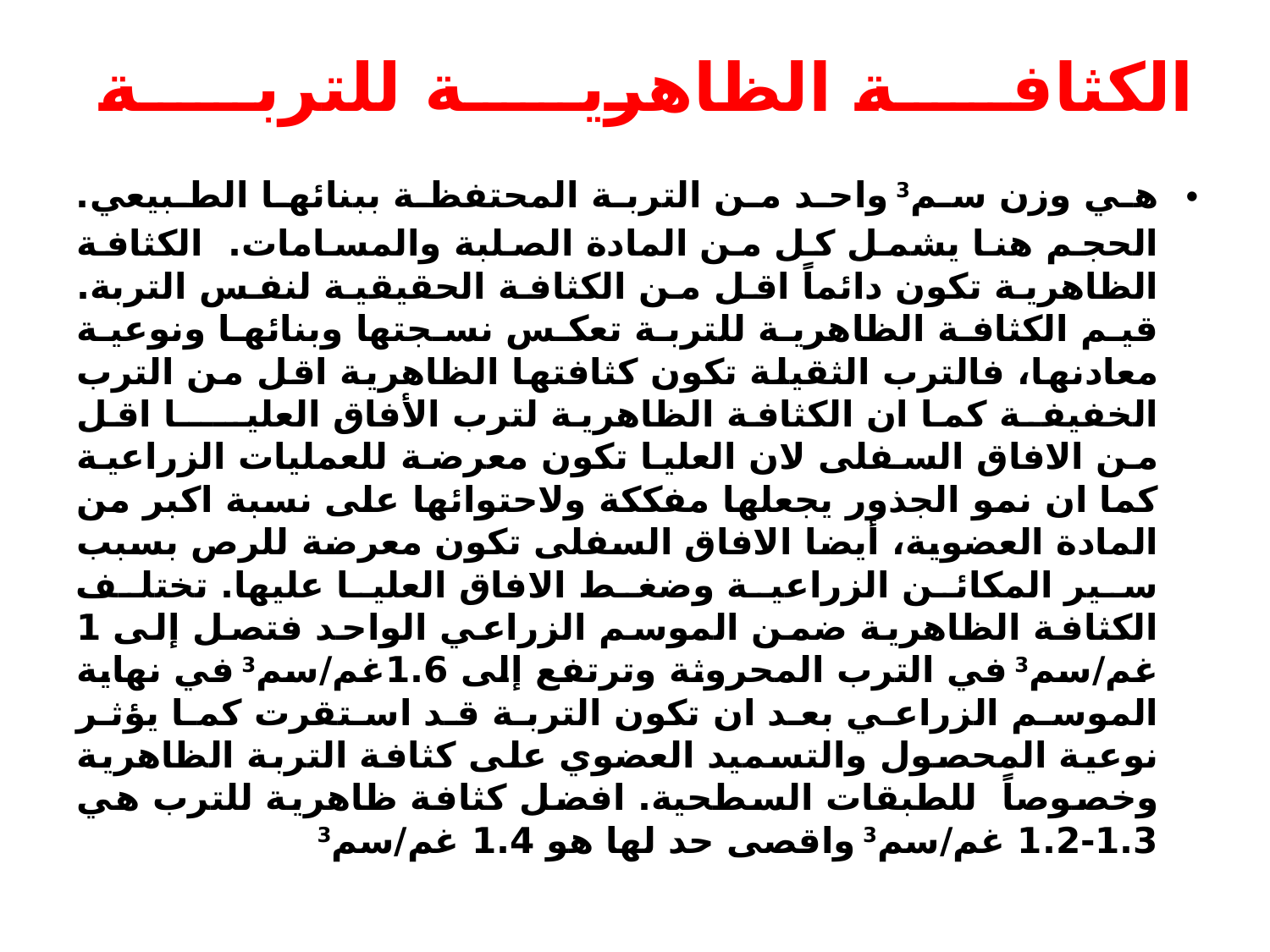

# الكثافة الظاهرية للتربة
هي وزن سم3 واحد من التربة المحتفظة ببنائها الطبيعي. الحجم هنا يشمل كل من المادة الصلبة والمسامات.  الكثافة الظاهرية تكون دائماً اقل من الكثافة الحقيقية لنفس التربة. قيم الكثافة الظاهرية للتربة تعكس نسجتها وبنائها ونوعية معادنها، فالترب الثقيلة تكون كثافتها الظاهرية اقل من الترب الخفيفـة كما ان الكثافة الظاهرية لترب الأفاق العليـــــا اقل من الافاق السفلى لان العليا تكون معرضة للعمليات الزراعية كما ان نمو الجذور يجعلها مفككة ولاحتوائها على نسبة اكبر من المادة العضوية، أيضا الافاق السفلى تكون معرضة للرص بسبب سير المكائن الزراعية وضغط الافاق العليا عليها. تختلف الكثافة الظاهرية ضمن الموسم الزراعي الواحد فتصل إلى 1 غم/سم3 في الترب المحروثة وترتفع إلى 1.6غم/سم3 في نهاية الموسم الزراعي بعد ان تكون التربة قد استقرت كما يؤثر نوعية المحصول والتسميد العضوي على كثافة التربة الظاهرية وخصوصاً  للطبقات السطحية. افضل كثافة ظاهرية للترب هي 1.3-1.2 غم/سم3 واقصى حد لها هو 1.4 غم/سم3